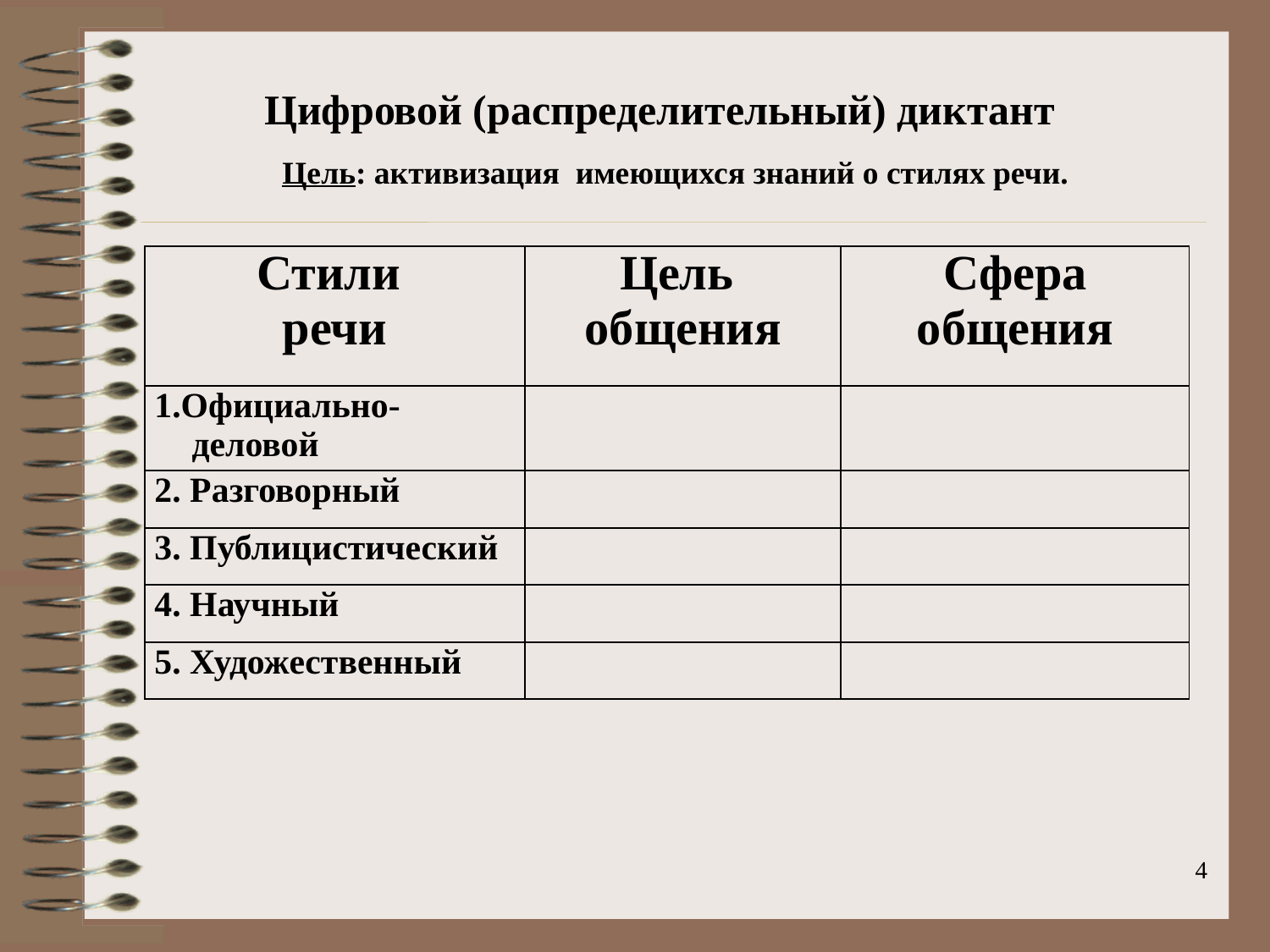

Цифровой (распределительный) диктант
Цель: активизация  имеющихся знаний о стилях речи.
| Стили речи | Цель общения | Сфера общения |
| --- | --- | --- |
| 1.Официально-деловой |  |  |
| 2. Разговорный |  |  |
| 3. Публицистический |  |  |
| 4. Научный |  |  |
| 5. Художественный |  |  |

4